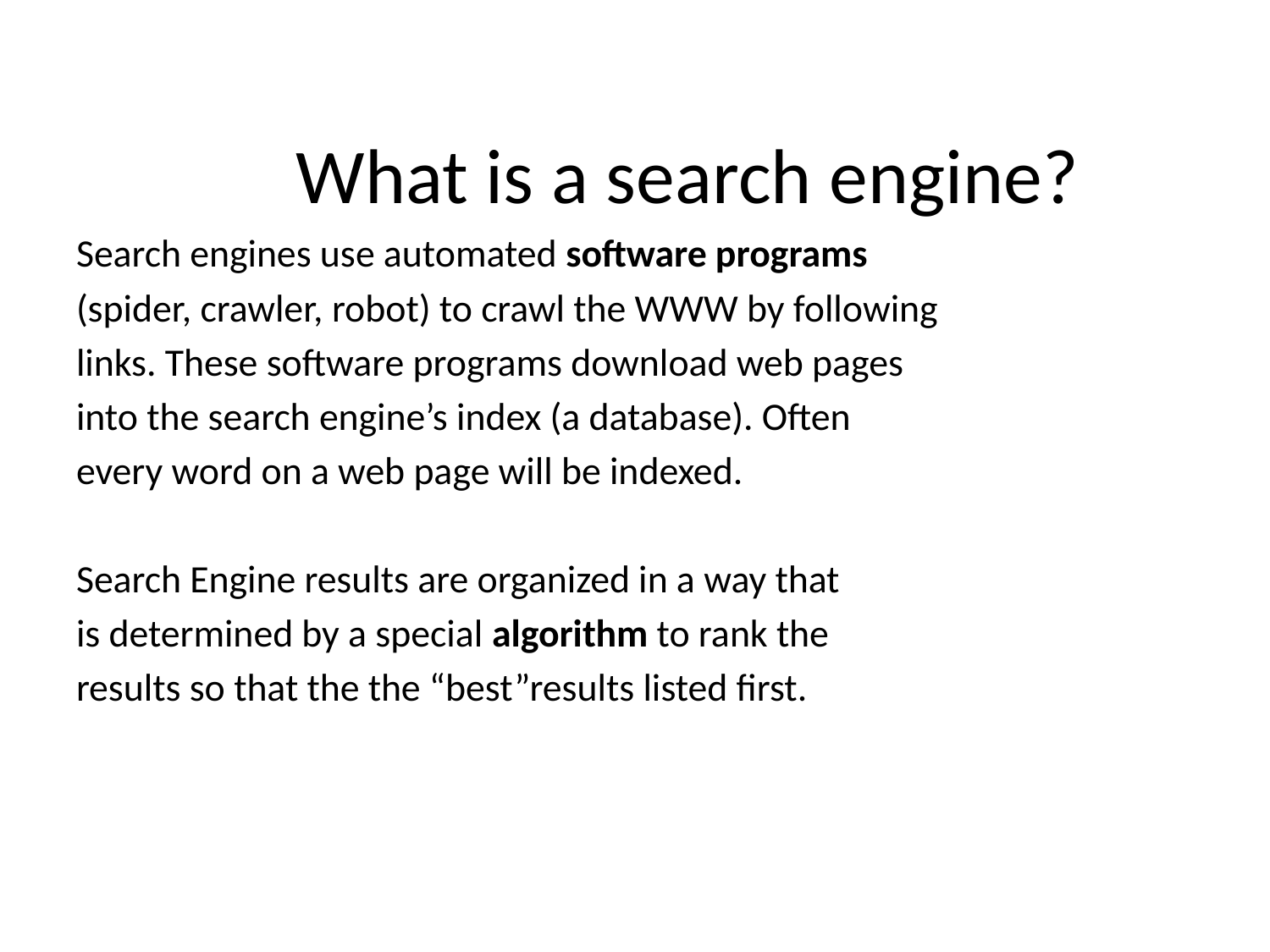

# What is a search engine?
Search engines use automated software programs
(spider, crawler, robot) to crawl the WWW by following
links. These software programs download web pages
into the search engine’s index (a database). Often
every word on a web page will be indexed.

Search Engine results are organized in a way that
is determined by a special algorithm to rank the
results so that the the “best”results listed first.